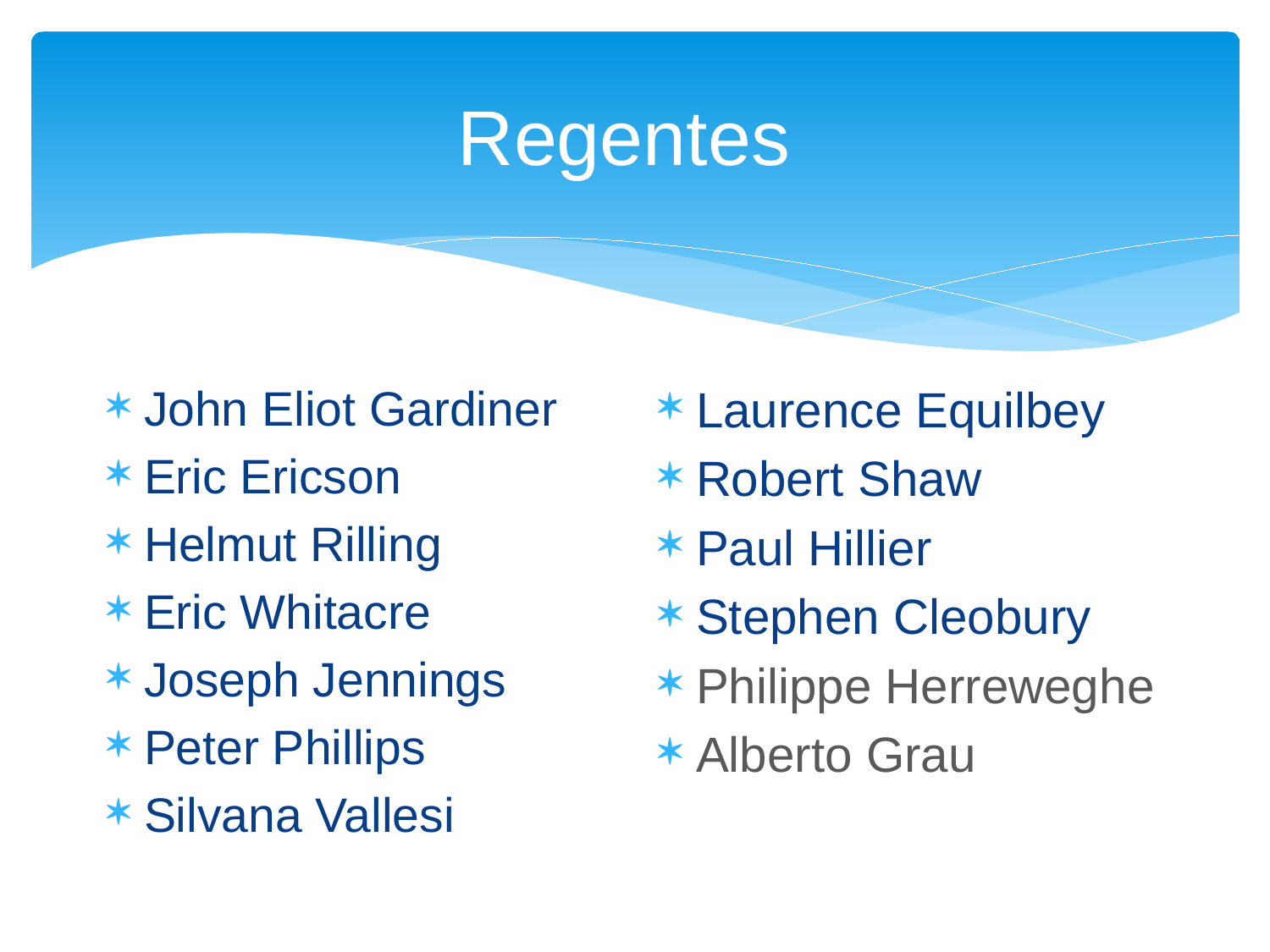

# Regentes
John Eliot Gardiner
Eric Ericson
Helmut Rilling
Eric Whitacre
Joseph Jennings
Peter Phillips
Silvana Vallesi

Laurence Equilbey
Robert Shaw
Paul Hillier
Stephen Cleobury
Philippe Herreweghe
Alberto Grau